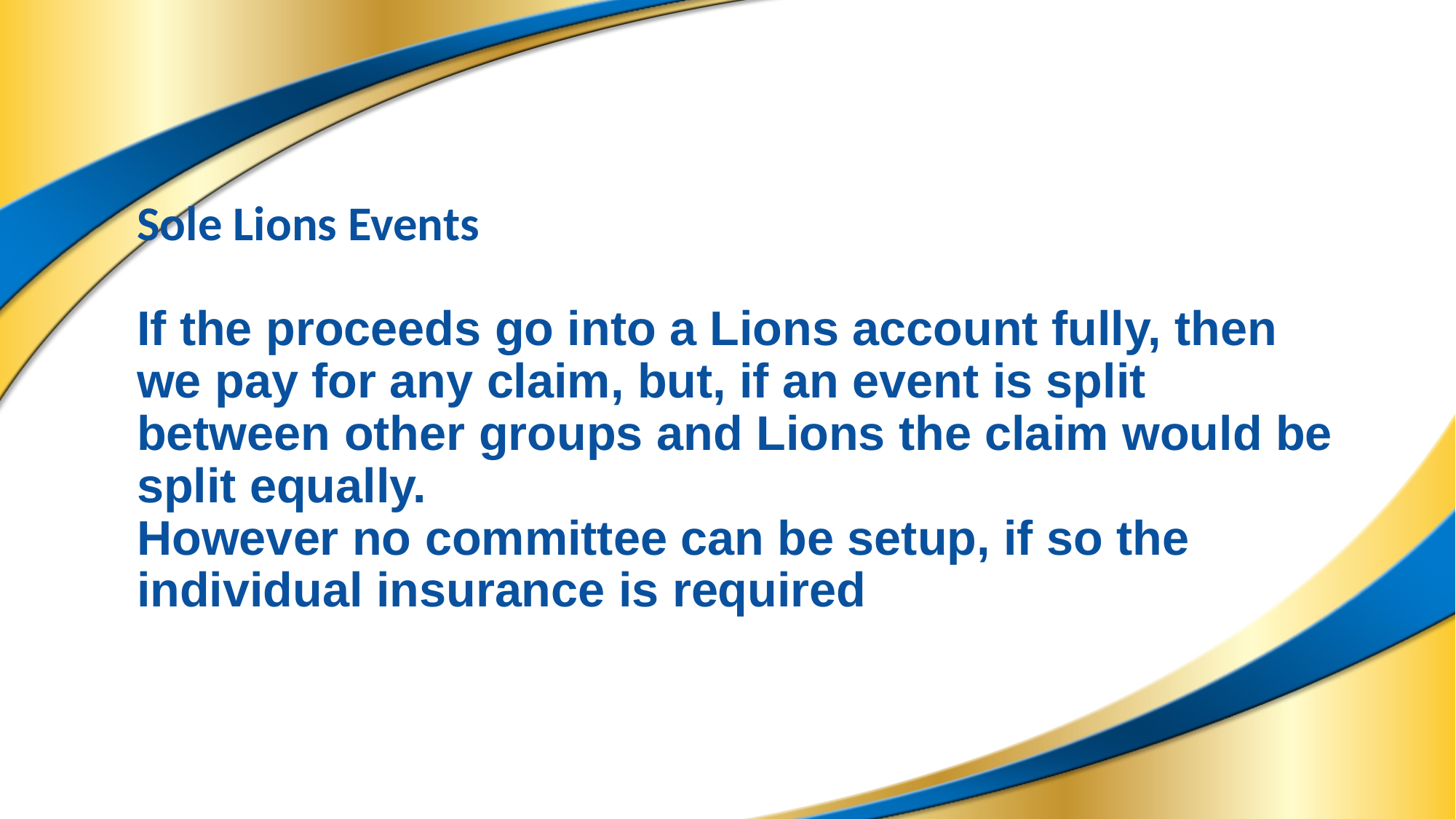

# Sole Lions Events If the proceeds go into a Lions account fully, then we pay for any claim, but, if an event is split between other groups and Lions the claim would be split equally. However no committee can be setup, if so the individual insurance is required